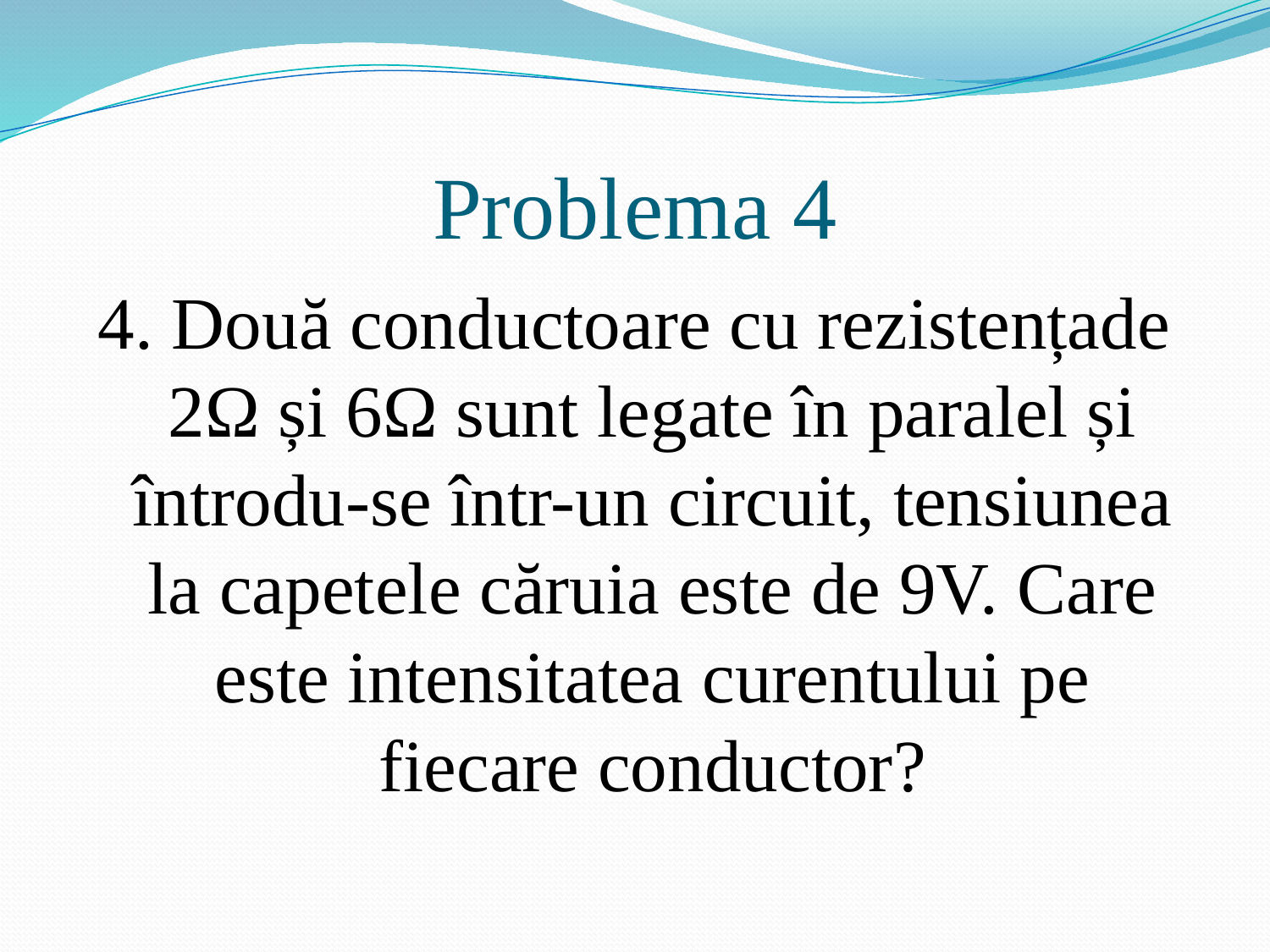

# Problema 4
4. Două conductoare cu rezistențade 2Ω și 6Ω sunt legate în paralel și întrodu-se într-un circuit, tensiunea la capetele căruia este de 9V. Care este intensitatea curentului pe fiecare conductor?